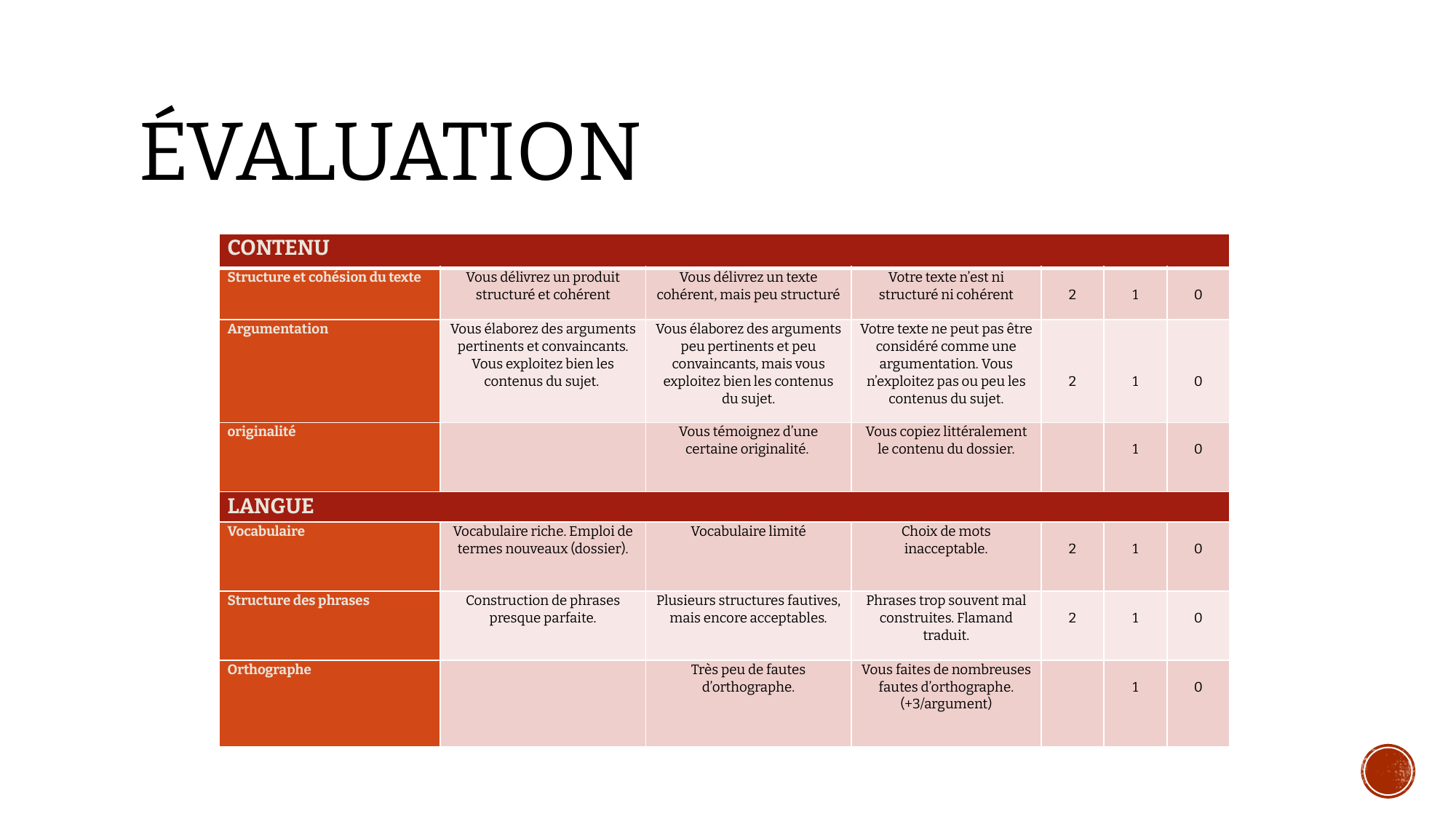

# évaluation
| CONTENU |  |  |  |  |  |  |
| --- | --- | --- | --- | --- | --- | --- |
| Structure et cohésion du texte | Vous délivrez un produit structuré et cohérent | Vous délivrez un texte cohérent, mais peu structuré | Votre texte n’est ni structuré ni cohérent | 2 | 1 | 0 |
| Argumentation | Vous élaborez des arguments pertinents et convaincants. Vous exploitez bien les contenus du sujet. | Vous élaborez des arguments peu pertinents et peu convaincants, mais vous exploitez bien les contenus du sujet. | Votre texte ne peut pas être considéré comme une argumentation. Vous n’exploitez pas ou peu les contenus du sujet. | 2 | 1 | 0 |
| originalité |  | Vous témoignez d’une certaine originalité. | Vous copiez littéralement le contenu du dossier. |  | 1 | 0 |
| LANGUE |  |  |  |  |  |  |
| Vocabulaire | Vocabulaire riche. Emploi de termes nouveaux (dossier). | Vocabulaire limité | Choix de mots inacceptable. | 2 | 1 | 0 |
| Structure des phrases | Construction de phrases presque parfaite. | Plusieurs structures fautives, mais encore acceptables. | Phrases trop souvent mal construites. Flamand traduit. | 2 | 1 | 0 |
| Orthographe |  | Très peu de fautes d’orthographe. | Vous faites de nombreuses fautes d’orthographe. (+3/argument) |  | 1 | 0 |